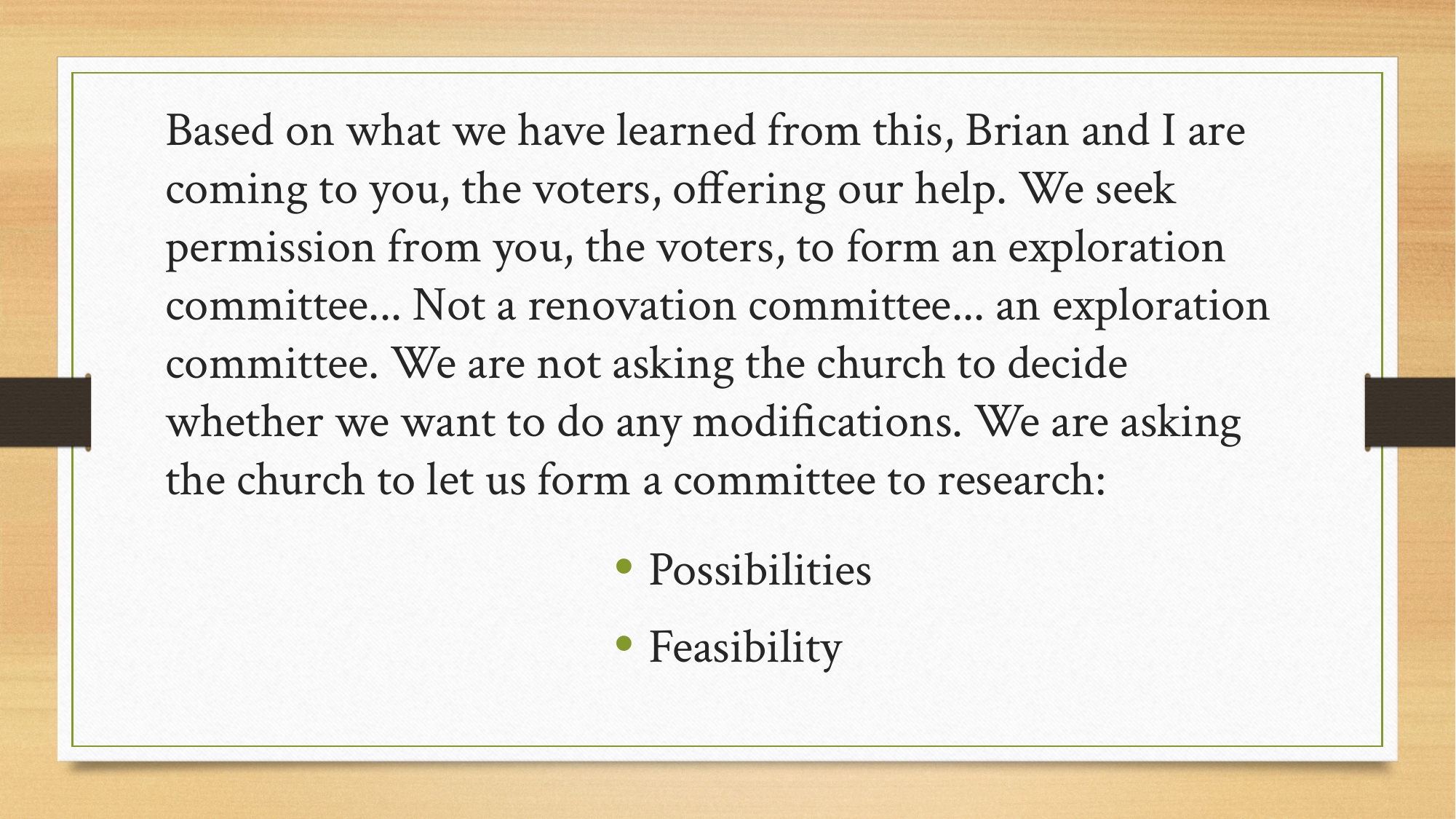

# Based on what we have learned from this, Brian and I are coming to you, the voters, offering our help. We seek permission from you, the voters, to form an exploration committee... Not a renovation committee... an exploration committee. We are not asking the church to decide whether we want to do any modifications. We are asking the church to let us form a committee to research:
Possibilities
Feasibility